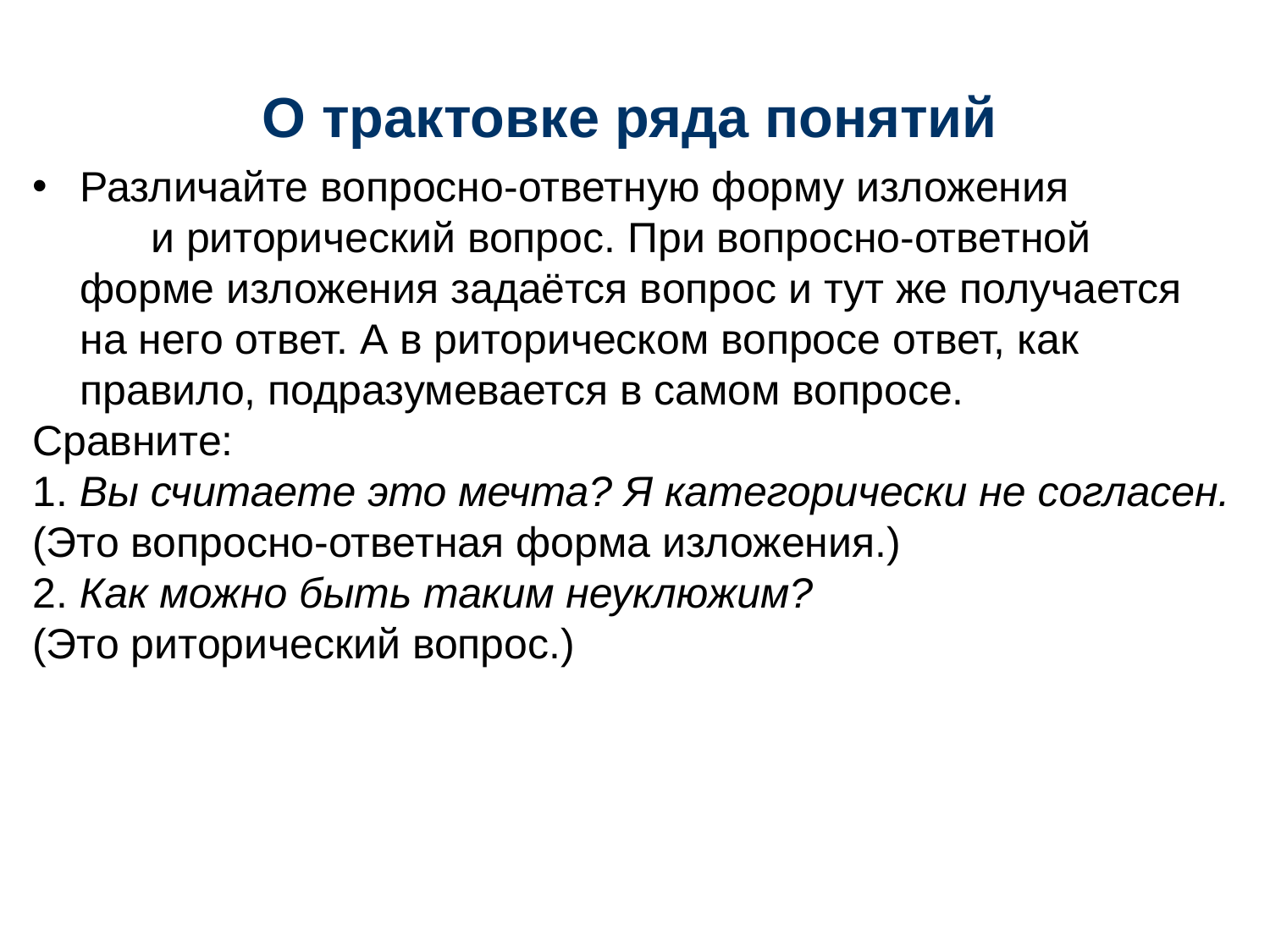

# О трактовке ряда понятий
Различайте вопросно-ответную форму изложения                     и риторический вопрос. При вопросно-ответной форме изложения задаётся вопрос и тут же получается на него ответ. А в риторическом вопросе ответ, как правило, подразумевается в самом вопросе.
Сравните:
1. Вы считаете это мечта? Я категорически не согласен.
(Это вопросно-ответная форма изложения.)
2. Как можно быть таким неуклюжим?
(Это риторический вопрос.)